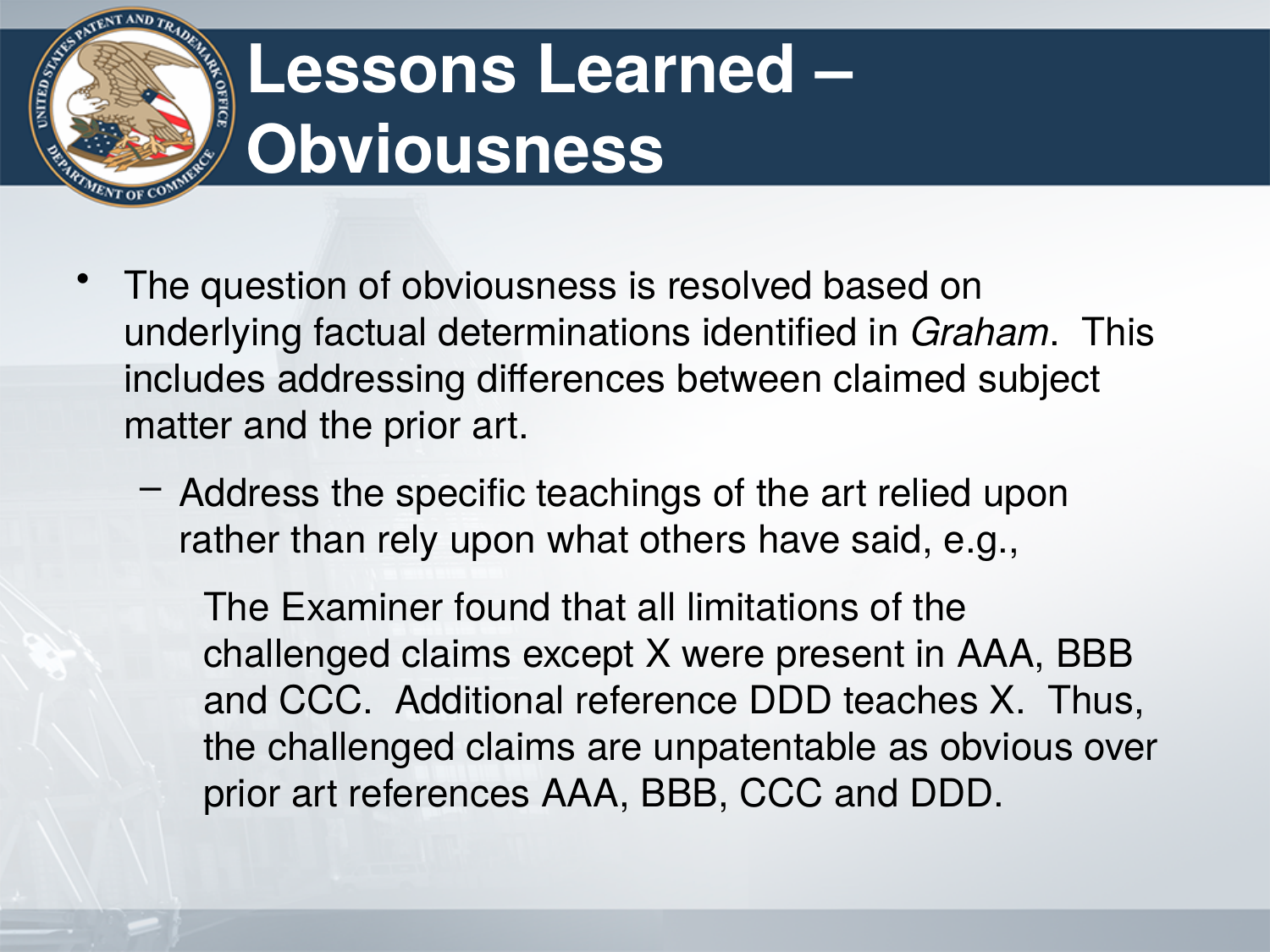

# Lessons Learned – Obviousness
The question of obviousness is resolved based on underlying factual determinations identified in Graham.  This includes addressing differences between claimed subject matter and the prior art.
Address the specific teachings of the art relied upon rather than rely upon what others have said, e.g.,
The Examiner found that all limitations of the challenged claims except X were present in AAA, BBB and CCC.  Additional reference DDD teaches X.  Thus, the challenged claims are unpatentable as obvious over prior art references AAA, BBB, CCC and DDD.